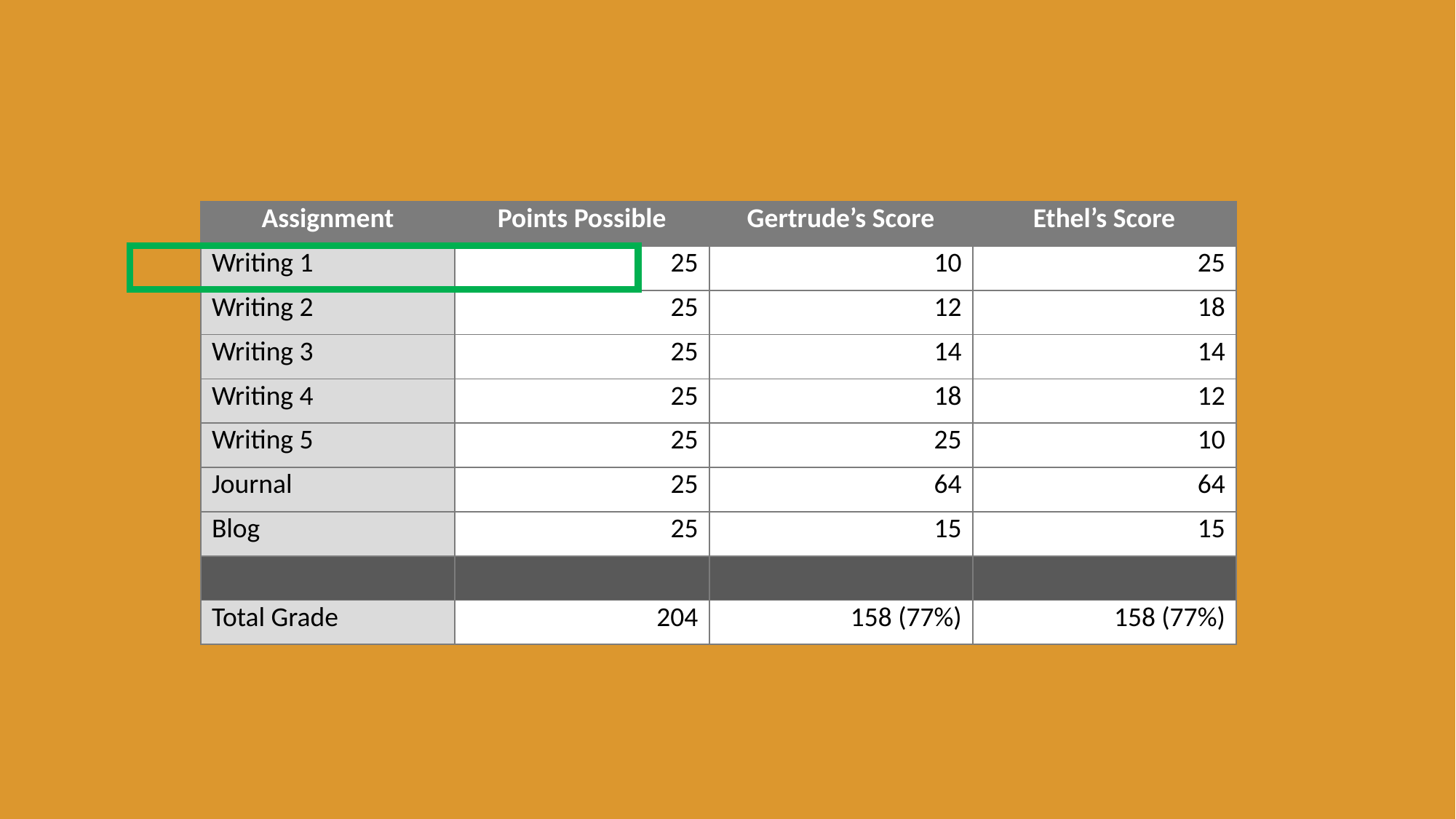

| Weight |
| --- |
| 12.5% |
| 12.5% |
| 12.5% |
| 12.5% |
| 12.5% |
| 31.37 |
| 7.35 |
|  |
| 100% |
| Assignment | Points Possible |
| --- | --- |
| Writing 1 | 25 |
| Writing 2 | 25 |
| Writing 3 | 25 |
| Writing 4 | 25 |
| Writing 5 | 25 |
| Journal | 25 |
| Blog | 25 |
|  |  |
| Total Grade | 204 |
| Gertrude’s Score | Ethel’s Score |
| --- | --- |
| 10 | 25 |
| 12 | 18 |
| 14 | 14 |
| 18 | 12 |
| 25 | 10 |
| 64 | 64 |
| 15 | 15 |
|  |  |
| 158 (77%) | 158 (77%) |